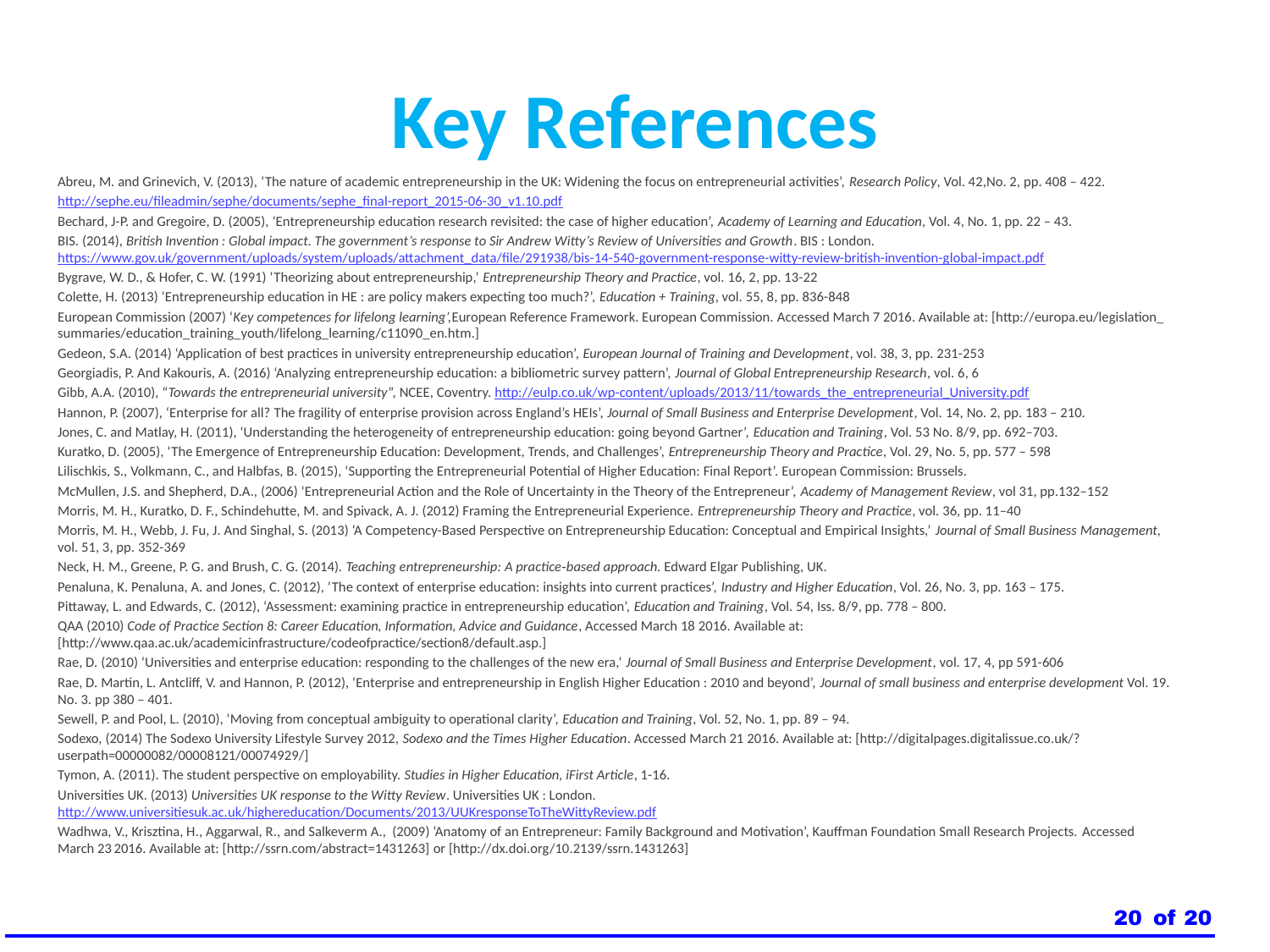

# Key References
Abreu, M. and Grinevich, V. (2013), ‘The nature of academic entrepreneurship in the UK: Widening the focus on entrepreneurial activities’, Research Policy, Vol. 42,No. 2, pp. 408 – 422.
http://sephe.eu/fileadmin/sephe/documents/sephe_final-report_2015-06-30_v1.10.pdf
Bechard, J-P. and Gregoire, D. (2005), ‘Entrepreneurship education research revisited: the case of higher education’, Academy of Learning and Education, Vol. 4, No. 1, pp. 22 – 43.
BIS. (2014), British Invention : Global impact. The government’s response to Sir Andrew Witty’s Review of Universities and Growth. BIS : London. https://www.gov.uk/government/uploads/system/uploads/attachment_data/file/291938/bis-14-540-government-response-witty-review-british-invention-global-impact.pdf
Bygrave, W. D., & Hofer, C. W. (1991) ‘Theorizing about entrepreneurship,’ Entrepreneurship Theory and Practice, vol. 16, 2, pp. 13-22
Colette, H. (2013) ‘Entrepreneurship education in HE : are policy makers expecting too much?’, Education + Training, vol. 55, 8, pp. 836-848
European Commission (2007) ‘Κey competences for lifelong learning’,European Reference Framework. European Commission. Accessed March 7 2016. Available at: [http://​europa.​eu/​legislation_​summaries/​education_​training_​youth/​lifelong_​learning/​c11090_​en.​htm.]
Gedeon, S.A. (2014) ‘Application of best practices in university entrepreneurship education’, European Journal of Training and Development, vol. 38, 3, pp. 231-253
Georgiadis, P. And Kakouris, A. (2016) ‘Analyzing entrepreneurship education: a bibliometric survey pattern’, Journal of Global Entrepreneurship Research, vol. 6, 6
Gibb, A.A. (2010), “Towards the entrepreneurial university”, NCEE, Coventry. http://eulp.co.uk/wp-content/uploads/2013/11/towards_the_entrepreneurial_University.pdf
Hannon, P. (2007), ‘Enterprise for all? The fragility of enterprise provision across England’s HEIs’, Journal of Small Business and Enterprise Development, Vol. 14, No. 2, pp. 183 – 210.
Jones, C. and Matlay, H. (2011), ‘Understanding the heterogeneity of entrepreneurship education: going beyond Gartner’, Education and Training, Vol. 53 No. 8/9, pp. 692–703.
Kuratko, D. (2005), ‘The Emergence of Entrepreneurship Education: Development, Trends, and Challenges’, Entrepreneurship Theory and Practice, Vol. 29, No. 5, pp. 577 – 598
Lilischkis, S., Volkmann, C., and Halbfas, B. (2015), ‘Supporting the Entrepreneurial Potential of Higher Education: Final Report’. European Commission: Brussels.
McMullen, J.S. and Shepherd, D.A., (2006) ‘Entrepreneurial Action and the Role of Uncertainty in the Theory of the Entrepreneur’, Academy of Management Review, vol 31, pp.132–152
Morris, M. H., Kuratko, D. F., Schindehutte, M. and Spivack, A. J. (2012) Framing the Entrepreneurial Experience. Entrepreneurship Theory and Practice, vol. 36, pp. 11–40
Morris, M. H., Webb, J. Fu, J. And Singhal, S. (2013) ‘A Competency-Based Perspective on Entrepreneurship Education: Conceptual and Empirical Insights,’ Journal of Small Business Management, vol. 51, 3, pp. 352-369
Neck, H. M., Greene, P. G. and Brush, C. G. (2014). Teaching entrepreneurship: A practice‐based approach. Edward Elgar Publishing, UK.
Penaluna, K. Penaluna, A. and Jones, C. (2012), ‘The context of enterprise education: insights into current practices’, Industry and Higher Education, Vol. 26, No. 3, pp. 163 – 175.
Pittaway, L. and Edwards, C. (2012), ‘Assessment: examining practice in entrepreneurship education’, Education and Training, Vol. 54, Iss. 8/9, pp. 778 – 800.
QAA (2010) Code of Practice Section 8: Career Education, Information, Advice and Guidance, Accessed March 18 2016. Available at: [http://www.qaa.ac.uk/academicinfrastructure/codeofpractice/section8/default.asp.]
Rae, D. (2010) ‘Universities and enterprise education: responding to the challenges of the new era,’ Journal of Small Business and Enterprise Development, vol. 17, 4, pp 591-606
Rae, D. Martin, L. Antcliff, V. and Hannon, P. (2012), ‘Enterprise and entrepreneurship in English Higher Education : 2010 and beyond’, Journal of small business and enterprise development Vol. 19. No. 3. pp 380 – 401.
Sewell, P. and Pool, L. (2010), ‘Moving from conceptual ambiguity to operational clarity’, Education and Training, Vol. 52, No. 1, pp. 89 – 94.
Sodexo, (2014) The Sodexo University Lifestyle Survey 2012, Sodexo and the Times Higher Education. Accessed March 21 2016. Available at: [http://digitalpages.digitalissue.co.uk/?userpath=00000082/00008121/00074929/]
Tymon, A. (2011). The student perspective on employability. Studies in Higher Education, iFirst Article, 1-16.
Universities UK. (2013) Universities UK response to the Witty Review. Universities UK : London. http://www.universitiesuk.ac.uk/highereducation/Documents/2013/UUKresponseToTheWittyReview.pdf
Wadhwa, V., Krisztina, H., Aggarwal, R., and Salkeverm A.,  (2009) ‘Anatomy of an Entrepreneur: Family Background and Motivation’, Kauffman Foundation Small Research Projects. Accessed March 23 2016. Available at: [http://ssrn.com/abstract=1431263] or [http://dx.doi.org/10.2139/ssrn.1431263]
20
of 20